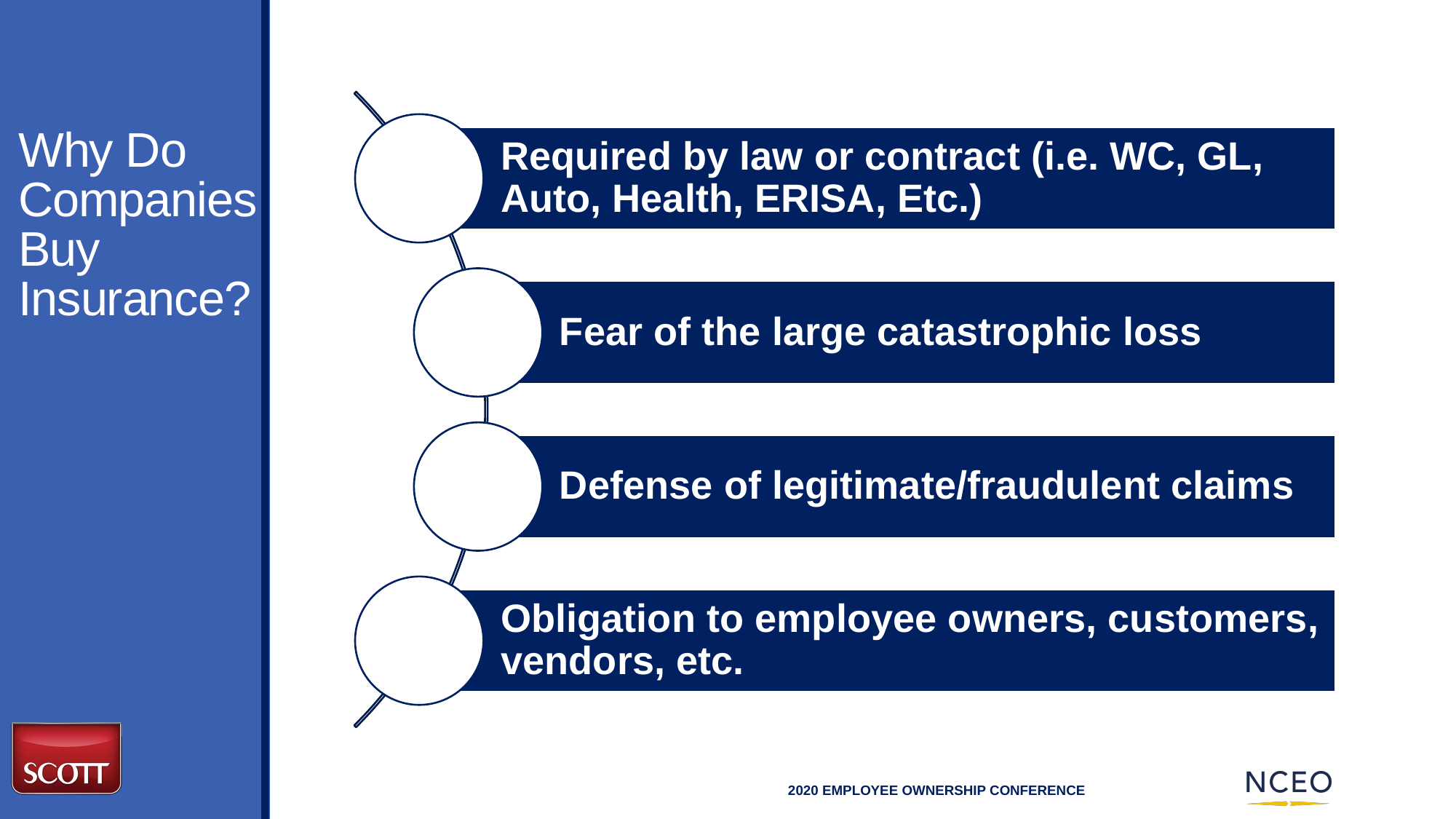

# Why Do Companies Buy Insurance?
Required by law or contract (i.e. WC, GL, Auto, Health, ERISA, Etc.)
Fear of the large catastrophic loss
Defense of legitimate/fraudulent claims
Obligation to employee owners, customers, vendors, etc.
                                 2020 Employee ownership Conference